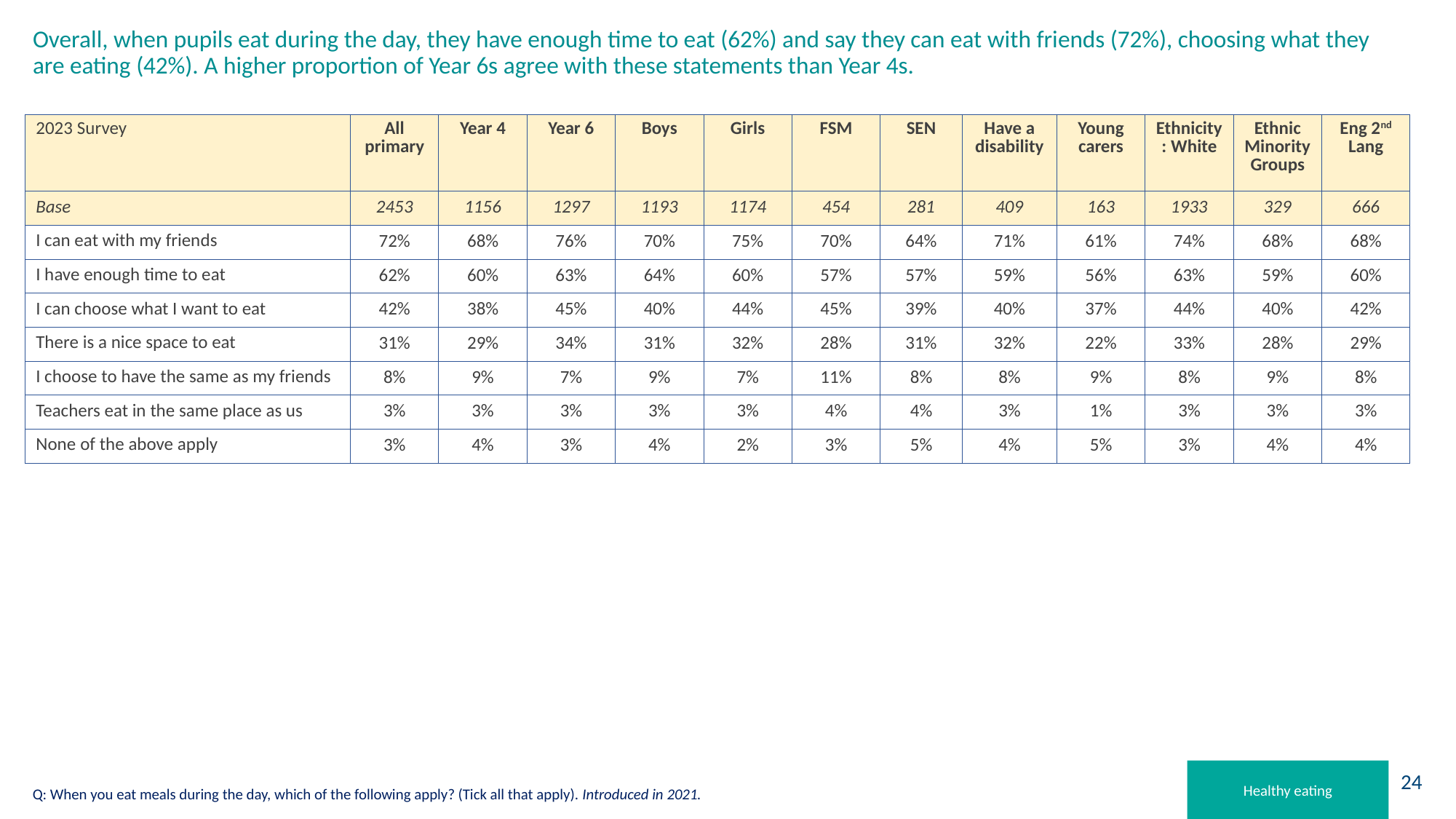

# Overall, when pupils eat during the day, they have enough time to eat (62%) and say they can eat with friends (72%), choosing what they are eating (42%). A higher proportion of Year 6s agree with these statements than Year 4s.
| 2023 Survey | All primary | Year 4 | Year 6 | Boys | Girls | FSM | SEN | Have a disability | Young carers | Ethnicity: White | Ethnic Minority Groups | Eng 2nd Lang |
| --- | --- | --- | --- | --- | --- | --- | --- | --- | --- | --- | --- | --- |
| Base | 2453 | 1156 | 1297 | 1193 | 1174 | 454 | 281 | 409 | 163 | 1933 | 329 | 666 |
| I can eat with my friends | 72% | 68% | 76% | 70% | 75% | 70% | 64% | 71% | 61% | 74% | 68% | 68% |
| I have enough time to eat | 62% | 60% | 63% | 64% | 60% | 57% | 57% | 59% | 56% | 63% | 59% | 60% |
| I can choose what I want to eat | 42% | 38% | 45% | 40% | 44% | 45% | 39% | 40% | 37% | 44% | 40% | 42% |
| There is a nice space to eat | 31% | 29% | 34% | 31% | 32% | 28% | 31% | 32% | 22% | 33% | 28% | 29% |
| I choose to have the same as my friends | 8% | 9% | 7% | 9% | 7% | 11% | 8% | 8% | 9% | 8% | 9% | 8% |
| Teachers eat in the same place as us | 3% | 3% | 3% | 3% | 3% | 4% | 4% | 3% | 1% | 3% | 3% | 3% |
| None of the above apply | 3% | 4% | 3% | 4% | 2% | 3% | 5% | 4% | 5% | 3% | 4% | 4% |
Healthy eating
Q: When you eat meals during the day, which of the following apply? (Tick all that apply). Introduced in 2021.